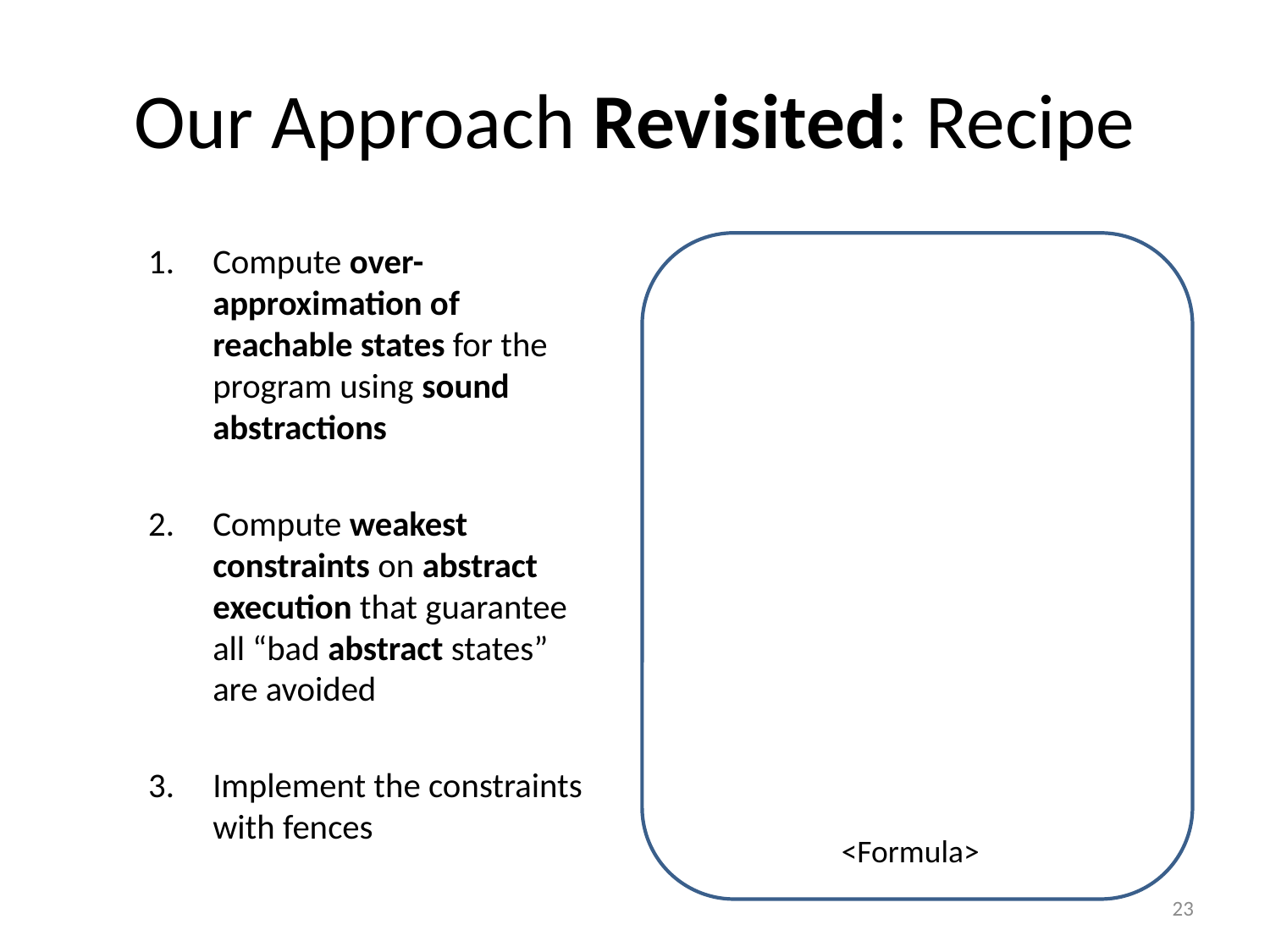

# Our Approach Revisited: Recipe

Compute over-approximation of reachable states for the program using sound abstractions

Compute weakest constraints on abstract execution that guarantee all “bad abstract states” are avoided

Implement the constraints with fences

<Formula>
23